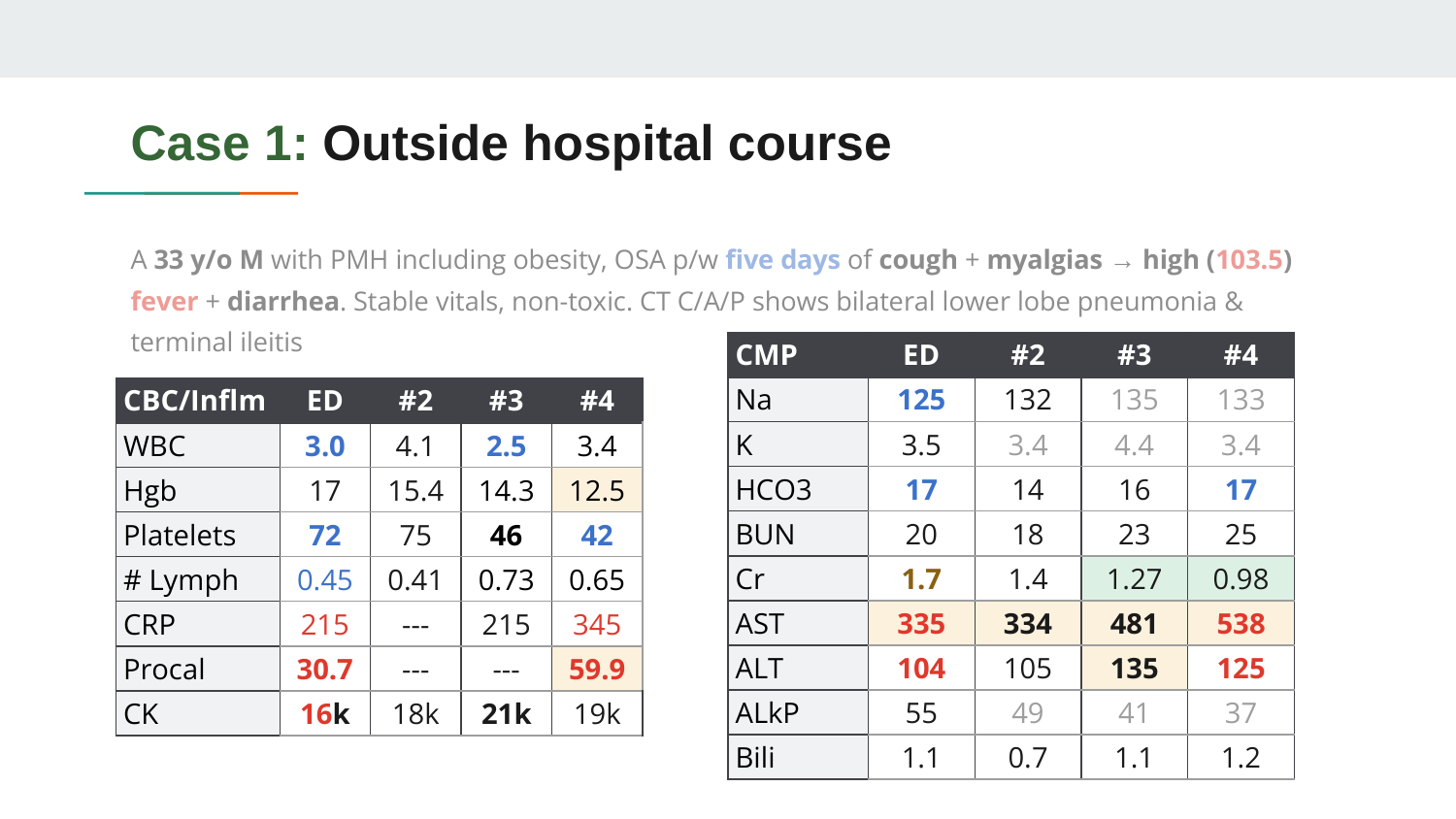

# Case 1: Outside hospital course

A 33 y/o M with PMH including obesity, OSA p/w five days of cough + myalgias → high (103.5) fever + diarrhea. Stable vitals, non-toxic. CT C/A/P shows bilateral lower lobe pneumonia & terminal ileitis
| CMP | ED | #2 | #3 | #4 |
| --- | --- | --- | --- | --- |
| Na | 125 | 132 | 135 | 133 |
| K | 3.5 | 3.4 | 4.4 | 3.4 |
| HCO3 | 17 | 14 | 16 | 17 |
| BUN | 20 | 18 | 23 | 25 |
| Cr | 1.7 | 1.4 | 1.27 | 0.98 |
| AST | 335 | 334 | 481 | 538 |
| ALT | 104 | 105 | 135 | 125 |
| ALkP | 55 | 49 | 41 | 37 |
| Bili | 1.1 | 0.7 | 1.1 | 1.2 |
| CBC/Inflm | ED | #2 | #3 | #4 |
| --- | --- | --- | --- | --- |
| WBC | 3.0 | 4.1 | 2.5 | 3.4 |
| Hgb | 17 | 15.4 | 14.3 | 12.5 |
| Platelets | 72 | 75 | 46 | 42 |
| # Lymph | 0.45 | 0.41 | 0.73 | 0.65 |
| CRP | 215 | --- | 215 | 345 |
| Procal | 30.7 | --- | --- | 59.9 |
| CK | 16k | 18k | 21k | 19k |